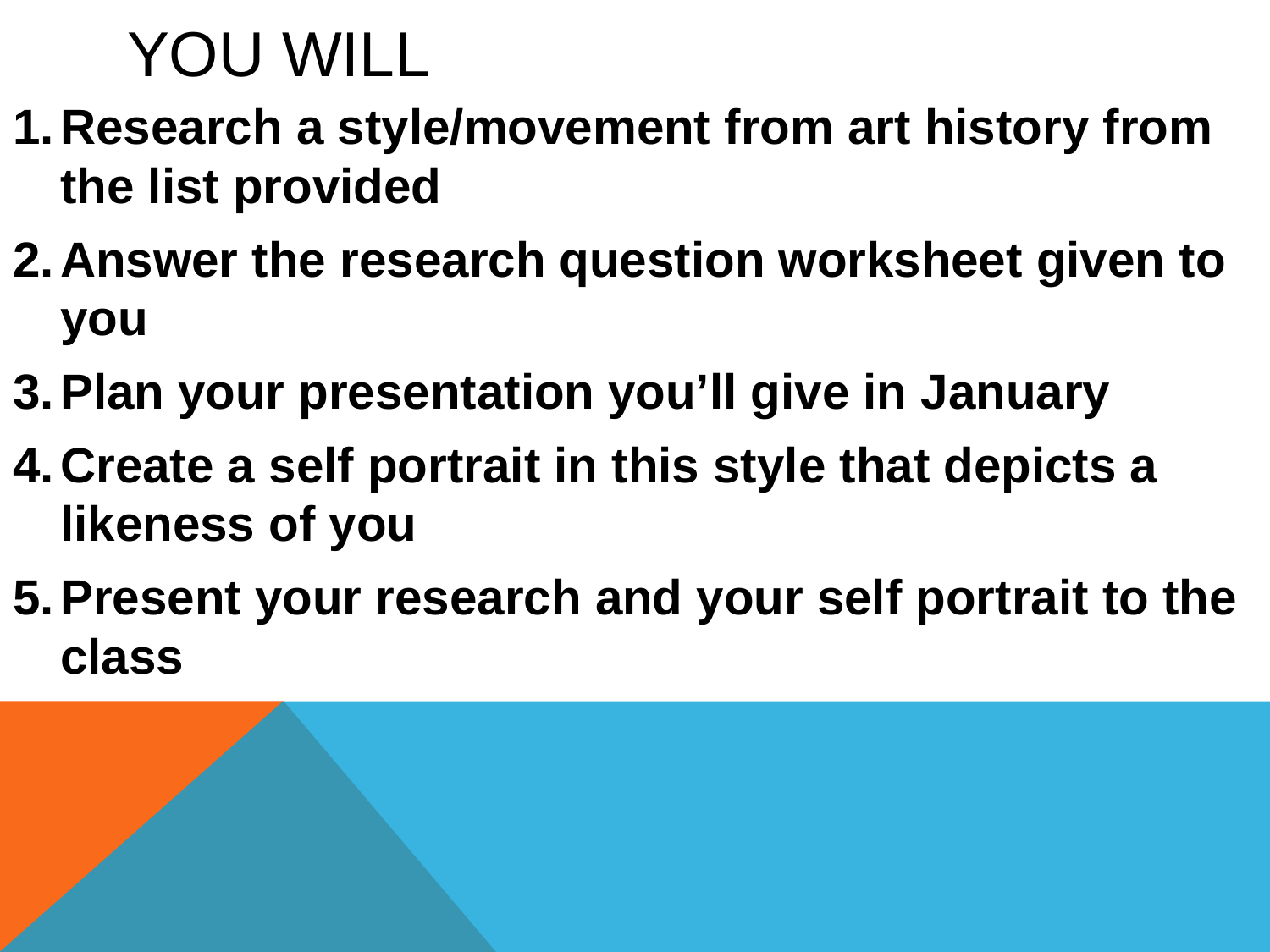

# You Will
Research a style/movement from art history from the list provided
Answer the research question worksheet given to you
Plan your presentation you’ll give in January
Create a self portrait in this style that depicts a likeness of you
Present your research and your self portrait to the class